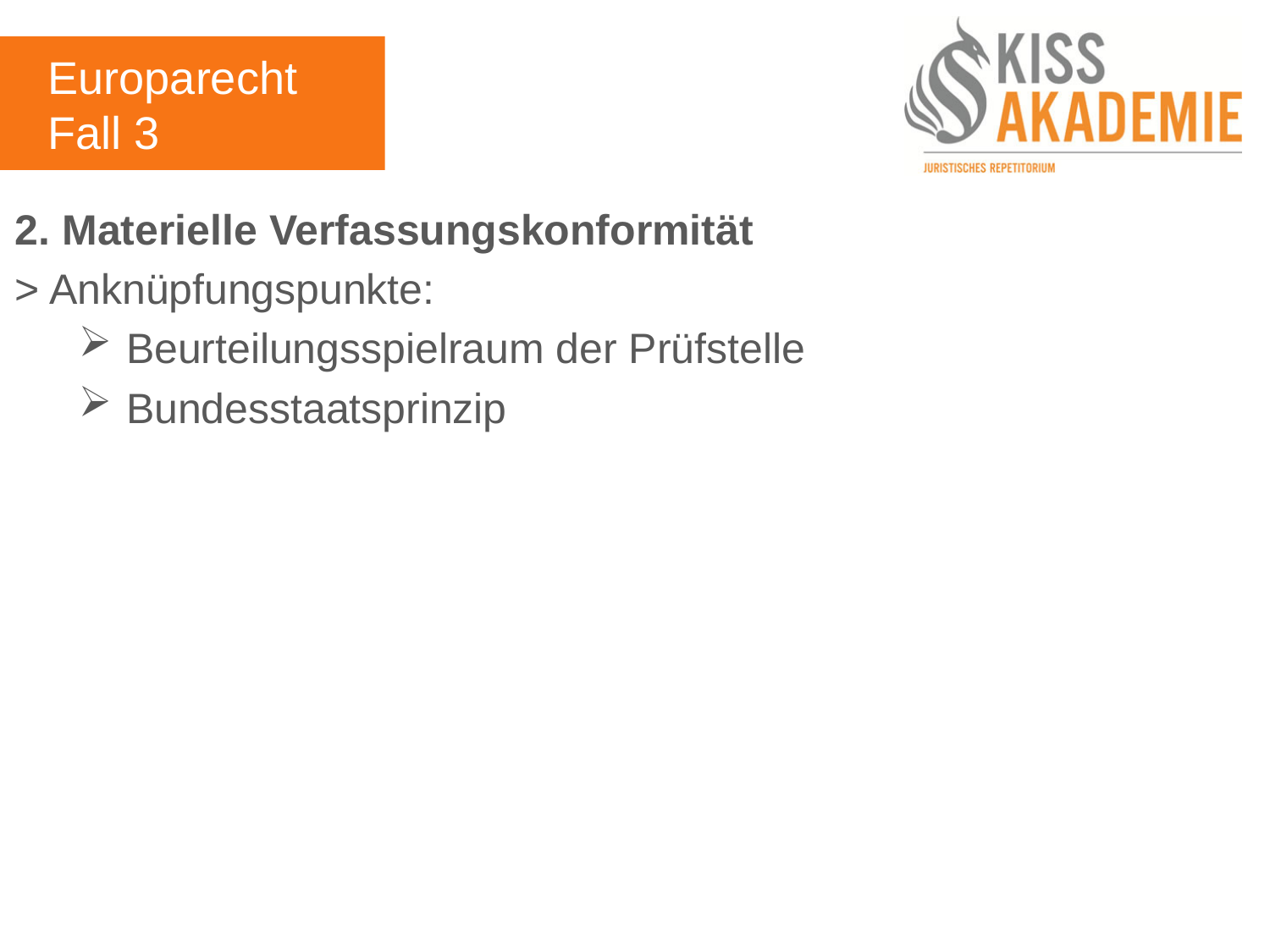

Europarecht
Fall 3
2. Materielle Verfassungskonformität
> Anknüpfungspunkte:
Beurteilungsspielraum der Prüfstelle
Bundesstaatsprinzip